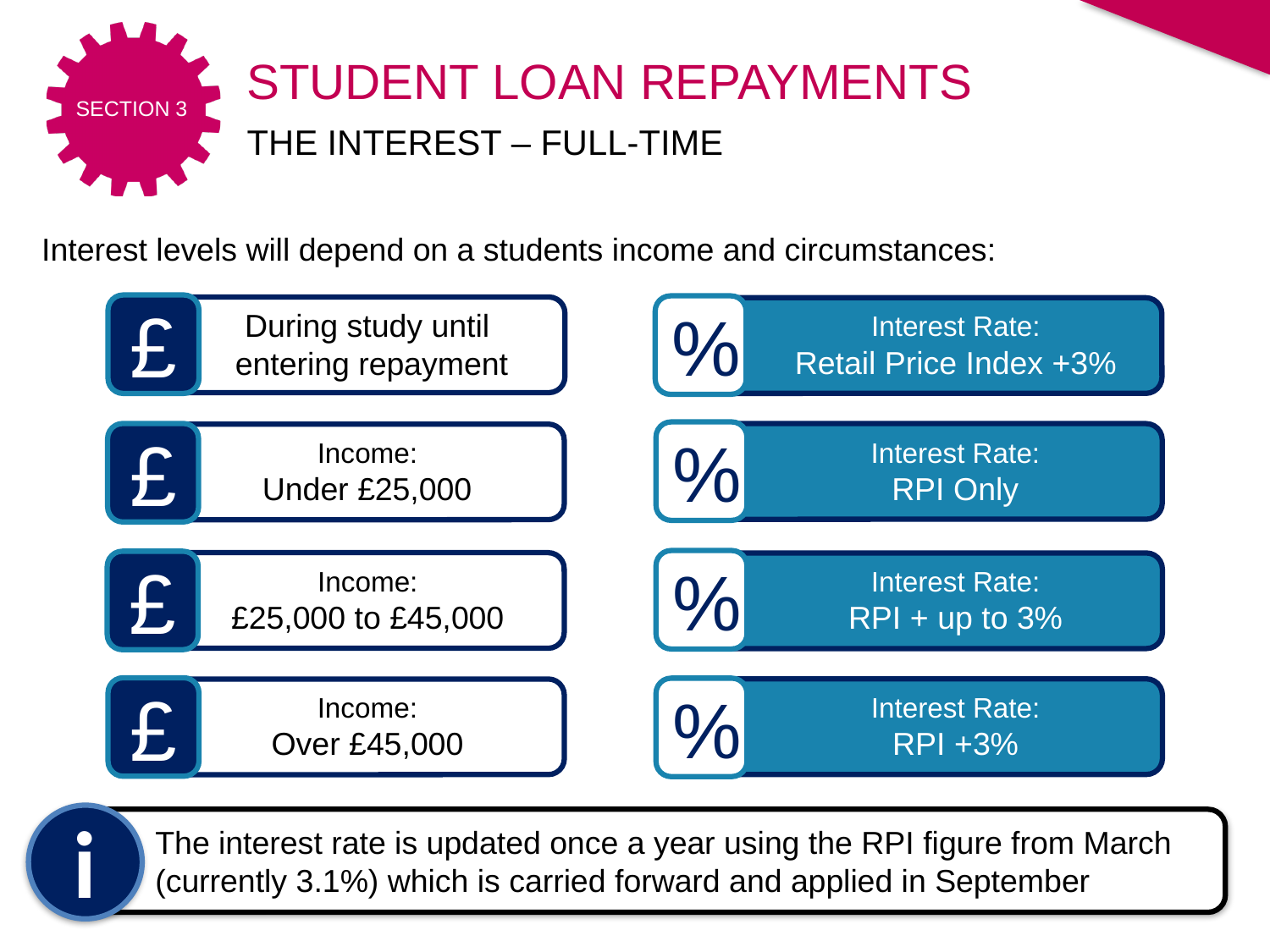

STUDENT LOAN REPAYMENTS
THE INTEREST – FULL-TIME
Interest levels will depend on a students income and circumstances:
£

During study until
entering repayment
%

        Interest Rate:
       Retail Price Index +3%
Interest rate is:
Set at RPI Only
%

        Interest Rate:
       RPI Only
£

        Income:
       Under £25,000
%

        Interest Rate:
       RPI + up to 3%
£

        Income:
       £25,000 to £45,000
£

        Income:
       Over £45,000
%

        Interest Rate:
       RPI +3%
i

The interest rate is updated once a year using the RPI figure from March (currently 3.1%) which is carried forward and applied in September